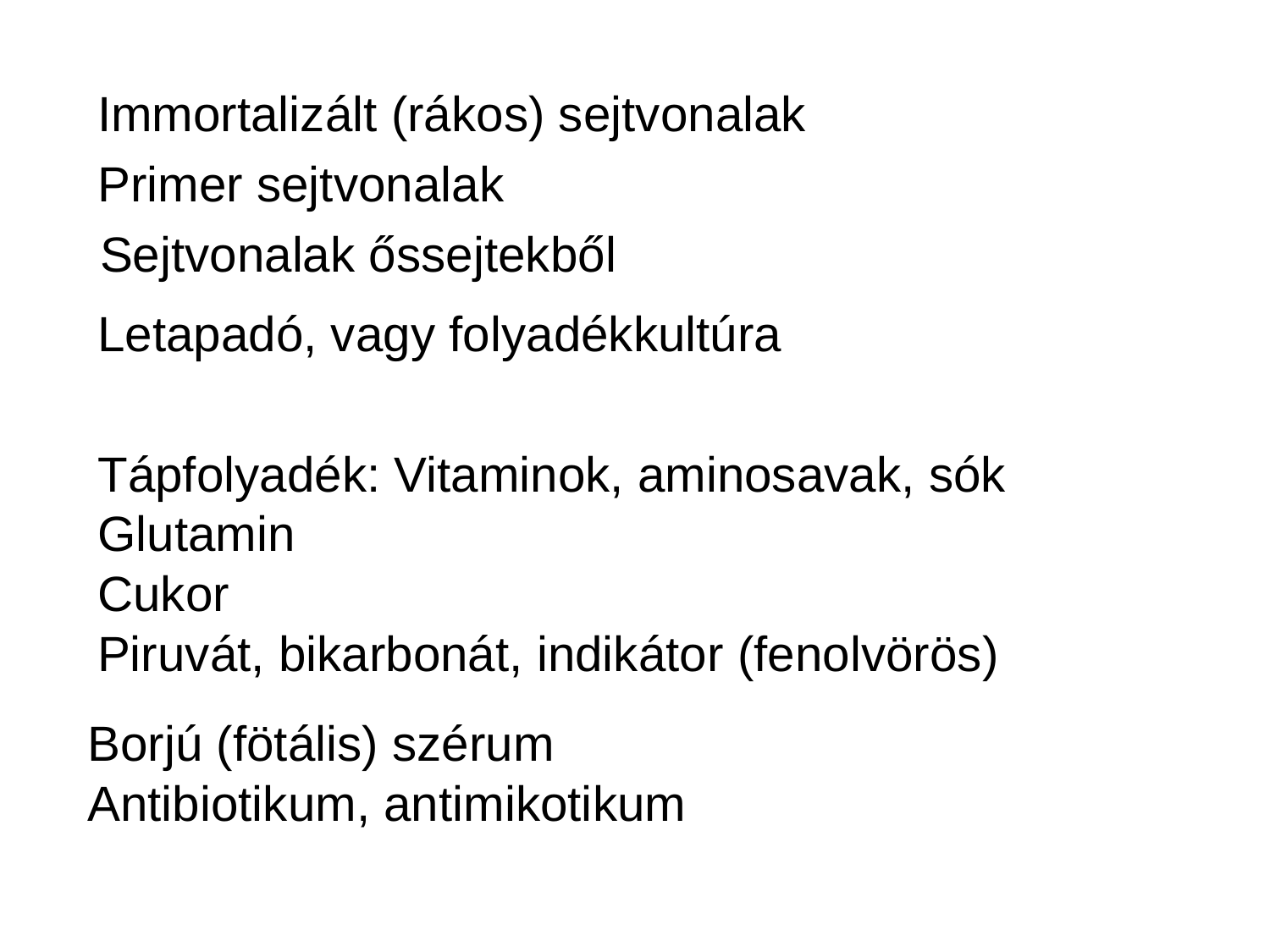

Immortalizált (rákos) sejtvonalak
Primer sejtvonalak
Sejtvonalak őssejtekből
Letapadó, vagy folyadékkultúra
Tápfolyadék: Vitaminok, aminosavak, sók
Glutamin
Cukor
Piruvát, bikarbonát, indikátor (fenolvörös)
Borjú (fötális) szérum
Antibiotikum, antimikotikum